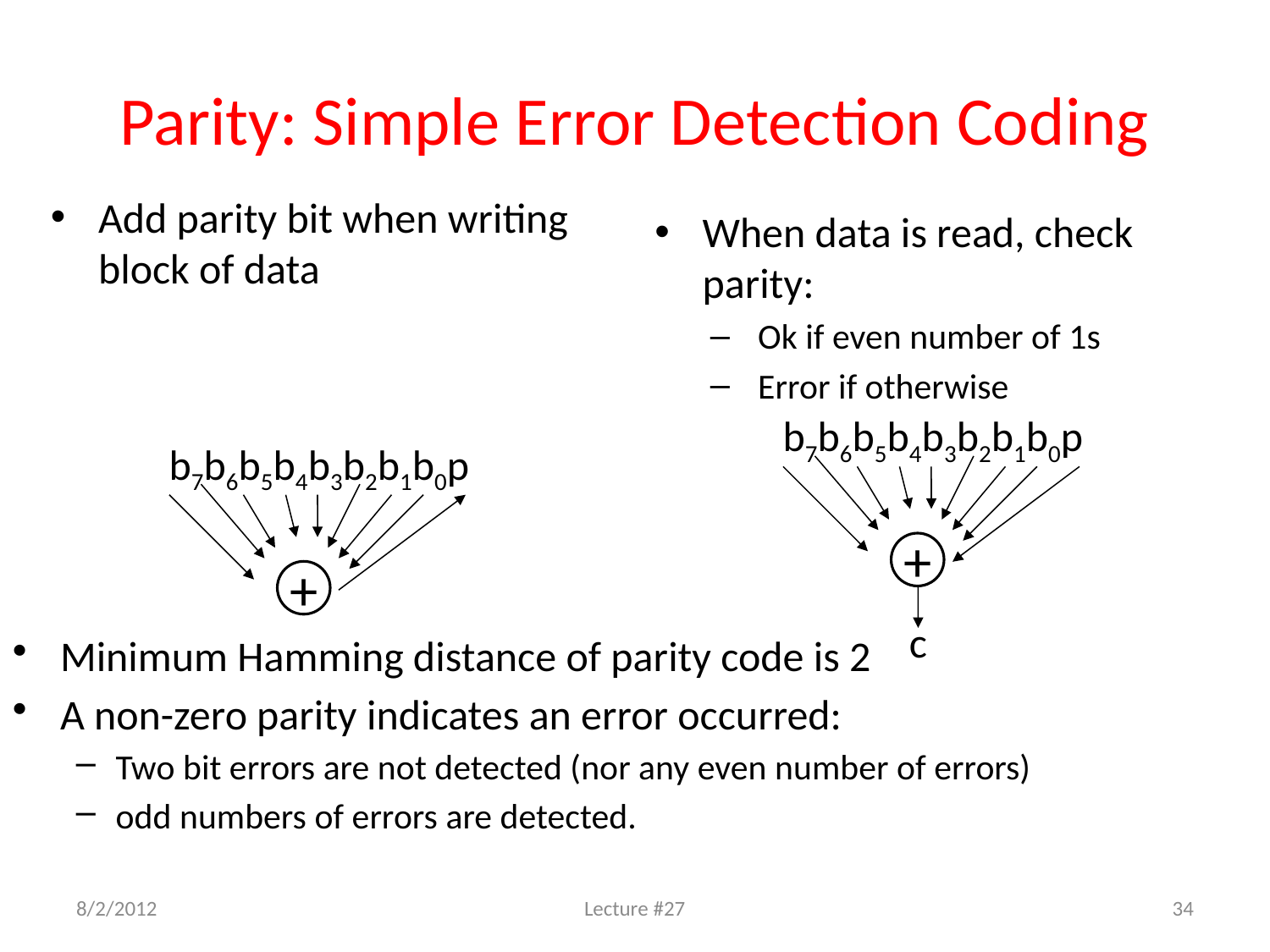

# Parity: Simple Error Detection Coding
Add parity bit when writing block of data
When data is read, check parity:
Ok if even number of 1s
Error if otherwise
b7b6b5b4b3b2b1b0p

+

c
b7b6b5b4b3b2b1b0p

+

Minimum Hamming distance of parity code is 2
A non-zero parity indicates an error occurred:
Two bit errors are not detected (nor any even number of errors)
odd numbers of errors are detected.
8/2/2012
Lecture #27
34